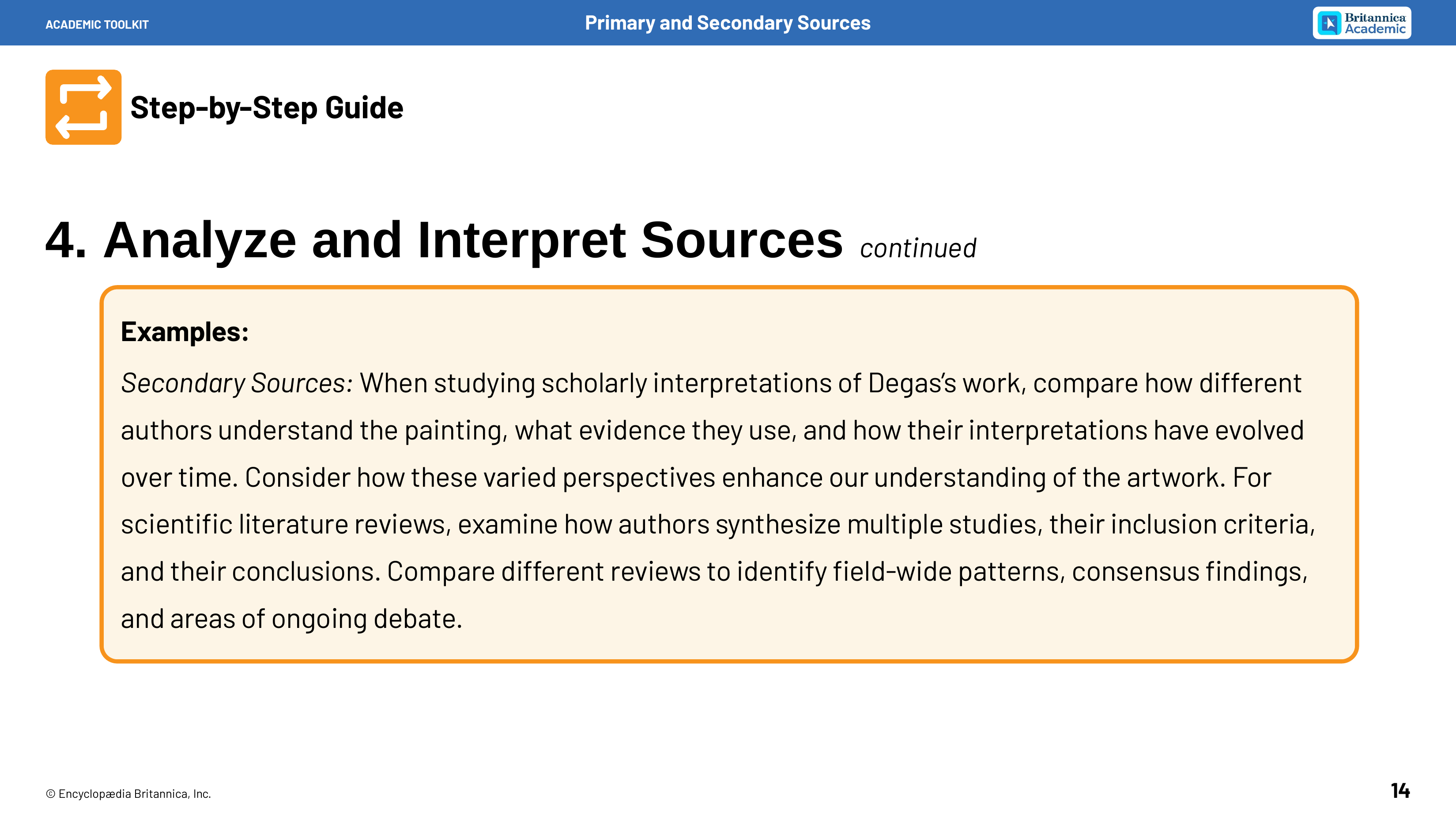

Primary and Secondary Sources
ACADEMIC TOOLKIT

Step-by-Step Guide
4. Analyze and Interpret Sources continued

Examples:
Secondary Sources: When studying scholarly interpretations of Degas’s work, compare how different authors understand the painting, what evidence they use, and how their interpretations have evolved over time. Consider how these varied perspectives enhance our understanding of the artwork. For scientific literature reviews, examine how authors synthesize multiple studies, their inclusion criteria, and their conclusions. Compare different reviews to identify field-wide patterns, consensus findings, and areas of ongoing debate.
14
© Encyclopædia Britannica, Inc.